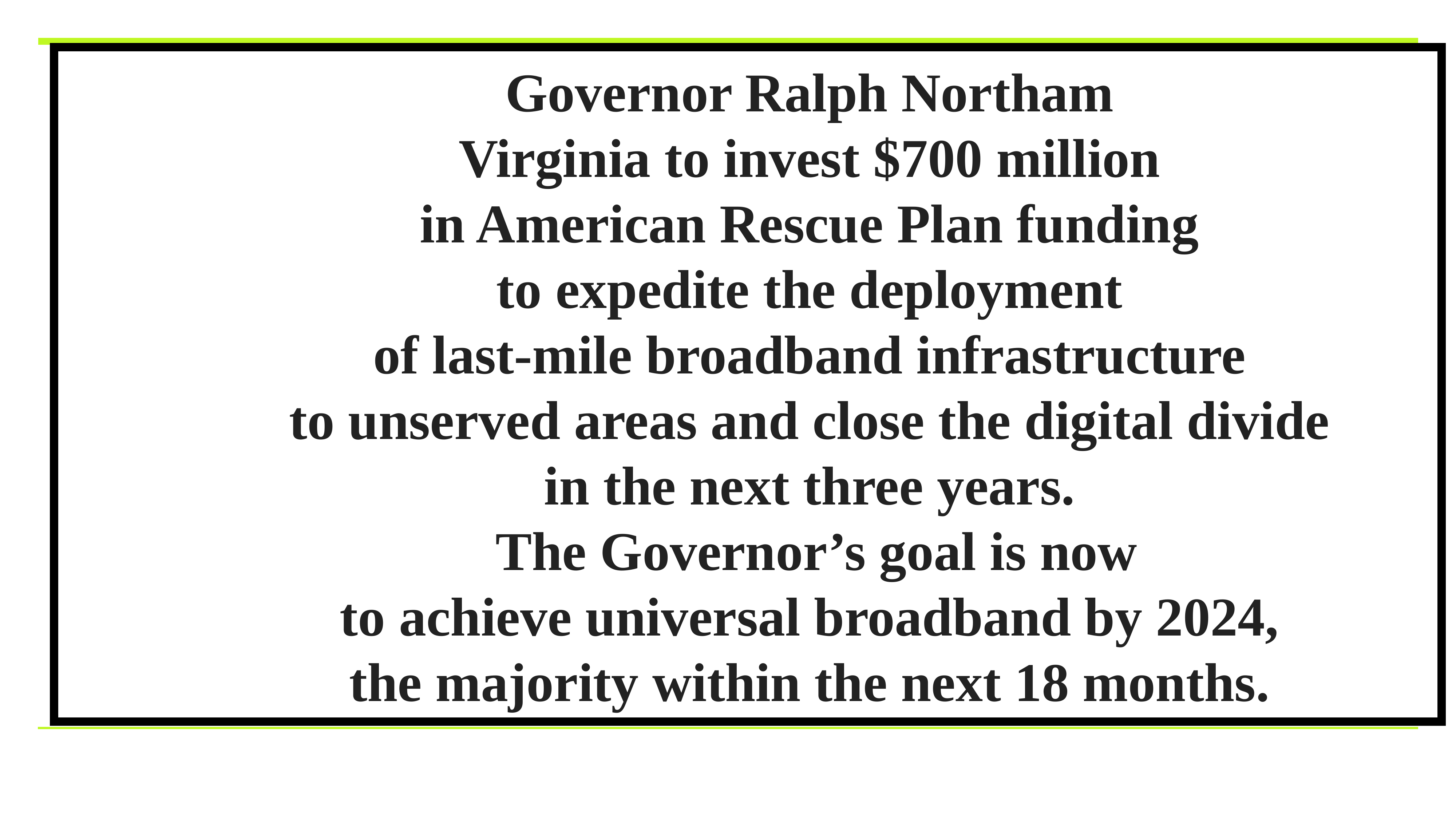

Governor Ralph Northam
Virginia to invest $700 million
in American Rescue Plan funding
to expedite the deployment
of last-mile broadband infrastructure
to unserved areas and close the digital divide
in the next three years.
The Governor’s goal is now
to achieve universal broadband by 2024,
the majority within the next 18 months.